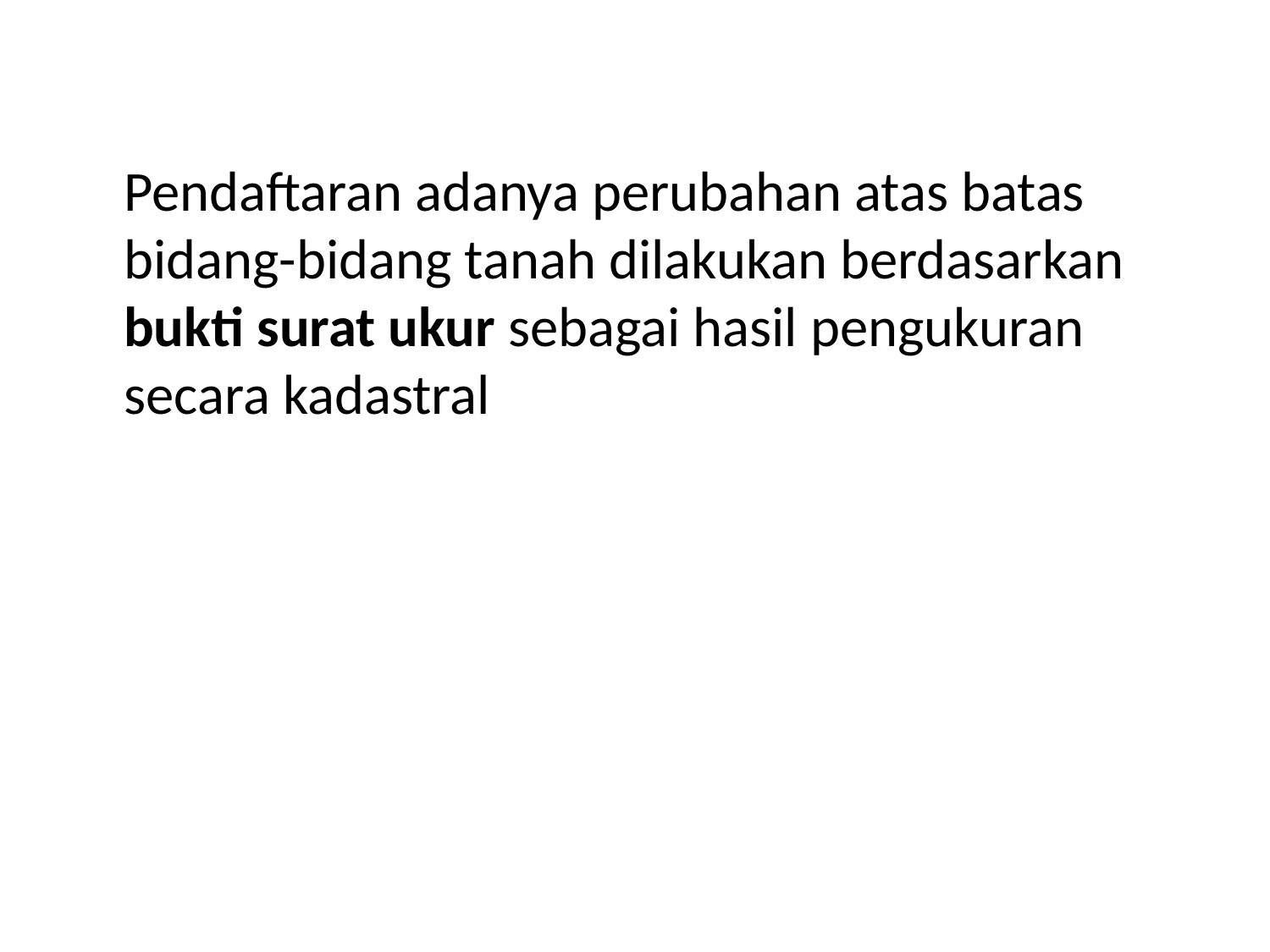

Pendaftaran adanya perubahan atas batas bidang-bidang tanah dilakukan berdasarkan bukti surat ukur sebagai hasil pengukuran secara kadastral